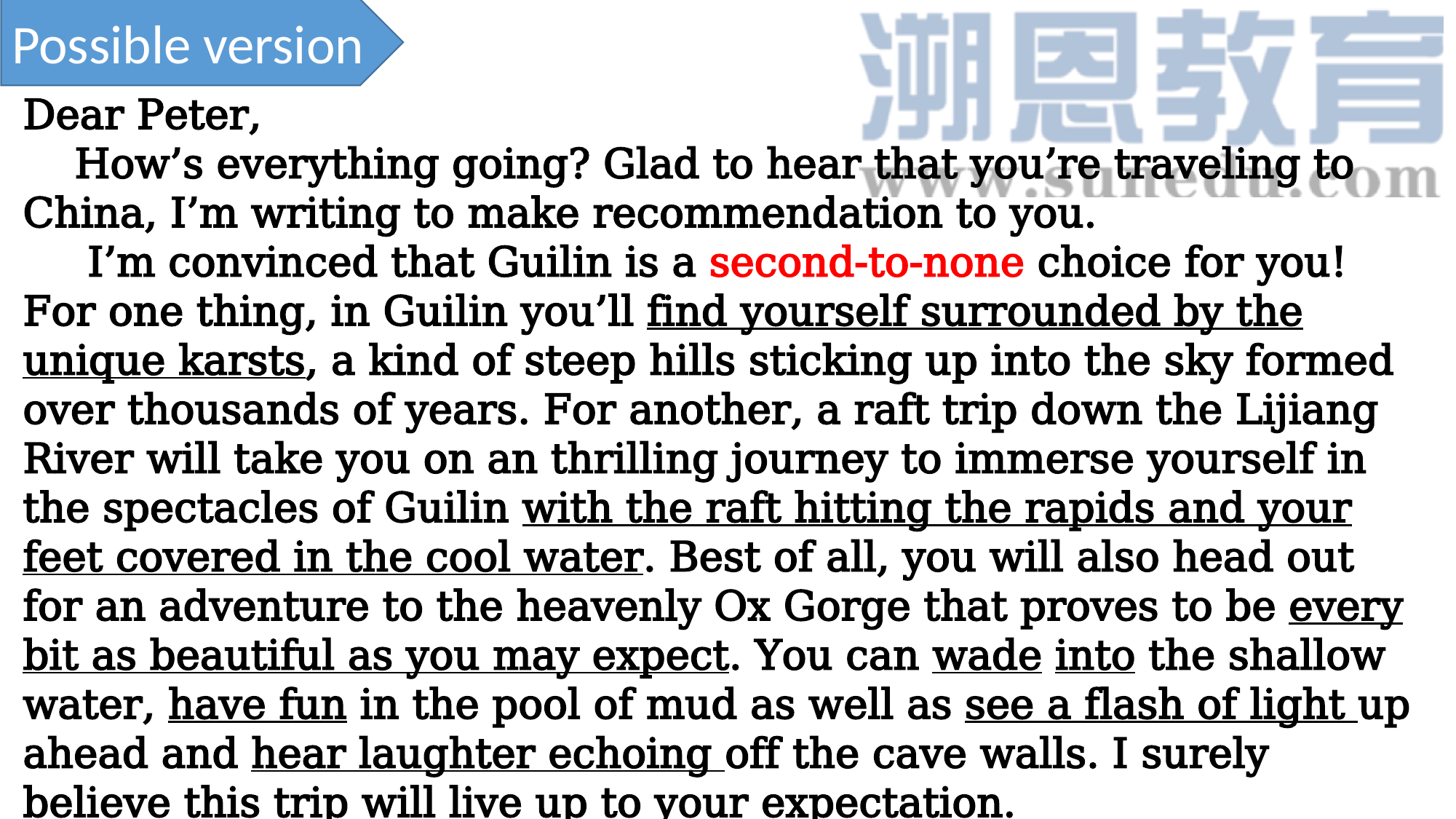

Possible version
Dear Peter,
    How’s everything going? Glad to hear that you’re traveling to China, I’m writing to make recommendation to you.
     I’m convinced that Guilin is a second-to-none choice for you! For one thing, in Guilin you’ll find yourself surrounded by the unique karsts, a kind of steep hills sticking up into the sky formed over thousands of years. For another, a raft trip down the Lijiang River will take you on an thrilling journey to immerse yourself in the spectacles of Guilin with the raft hitting the rapids and your feet covered in the cool water. Best of all, you will also head out for an adventure to the heavenly Ox Gorge that proves to be every bit as beautiful as you may expect. You can wade into the shallow water, have fun in the pool of mud as well as see a flash of light up ahead and hear laughter echoing off the cave walls. I surely believe this trip will live up to your expectation.
Yours,
Li Hua